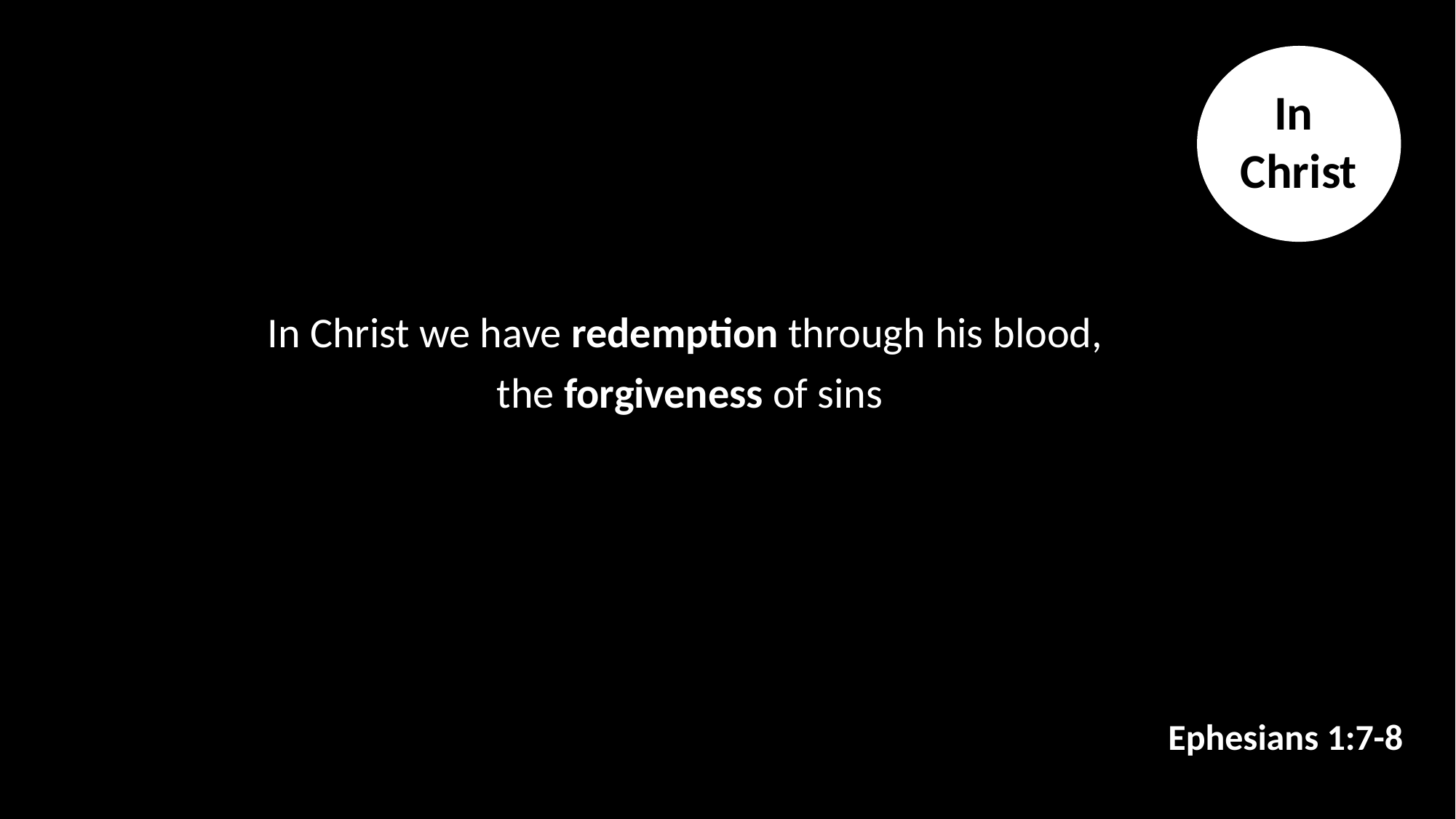

In
Christ
In Christ we have redemption through his blood,
the forgiveness of sins
Ephesians 1:7-8